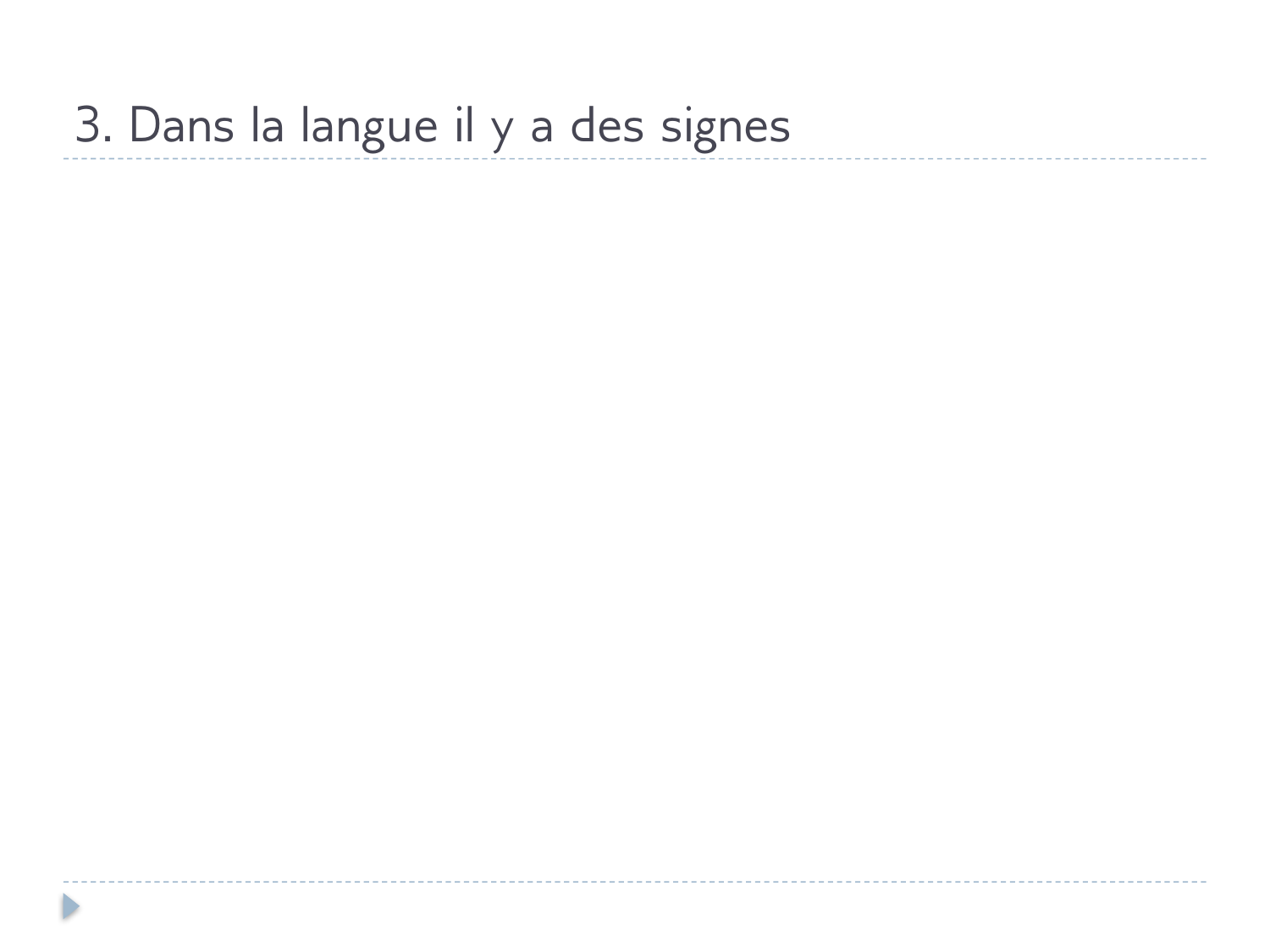

# 3. Dans la langue il y a des signes